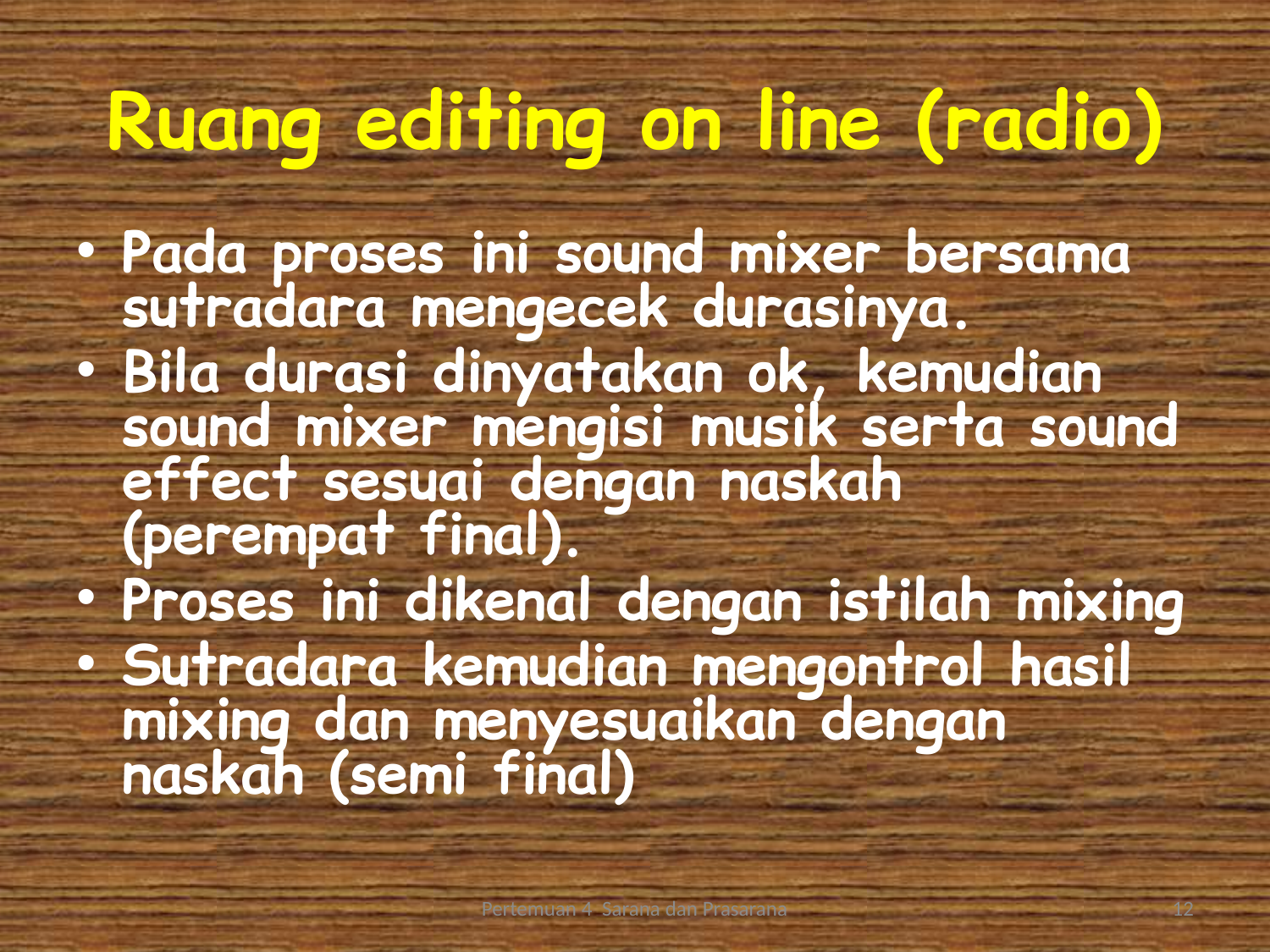

# Ruang editing on line (radio)
Pada proses ini sound mixer bersama sutradara mengecek durasinya.
Bila durasi dinyatakan ok, kemudian sound mixer mengisi musik serta sound effect sesuai dengan naskah (perempat final).
Proses ini dikenal dengan istilah mixing
Sutradara kemudian mengontrol hasil mixing dan menyesuaikan dengan naskah (semi final)
Pertemuan 4  Sarana dan Prasarana
12